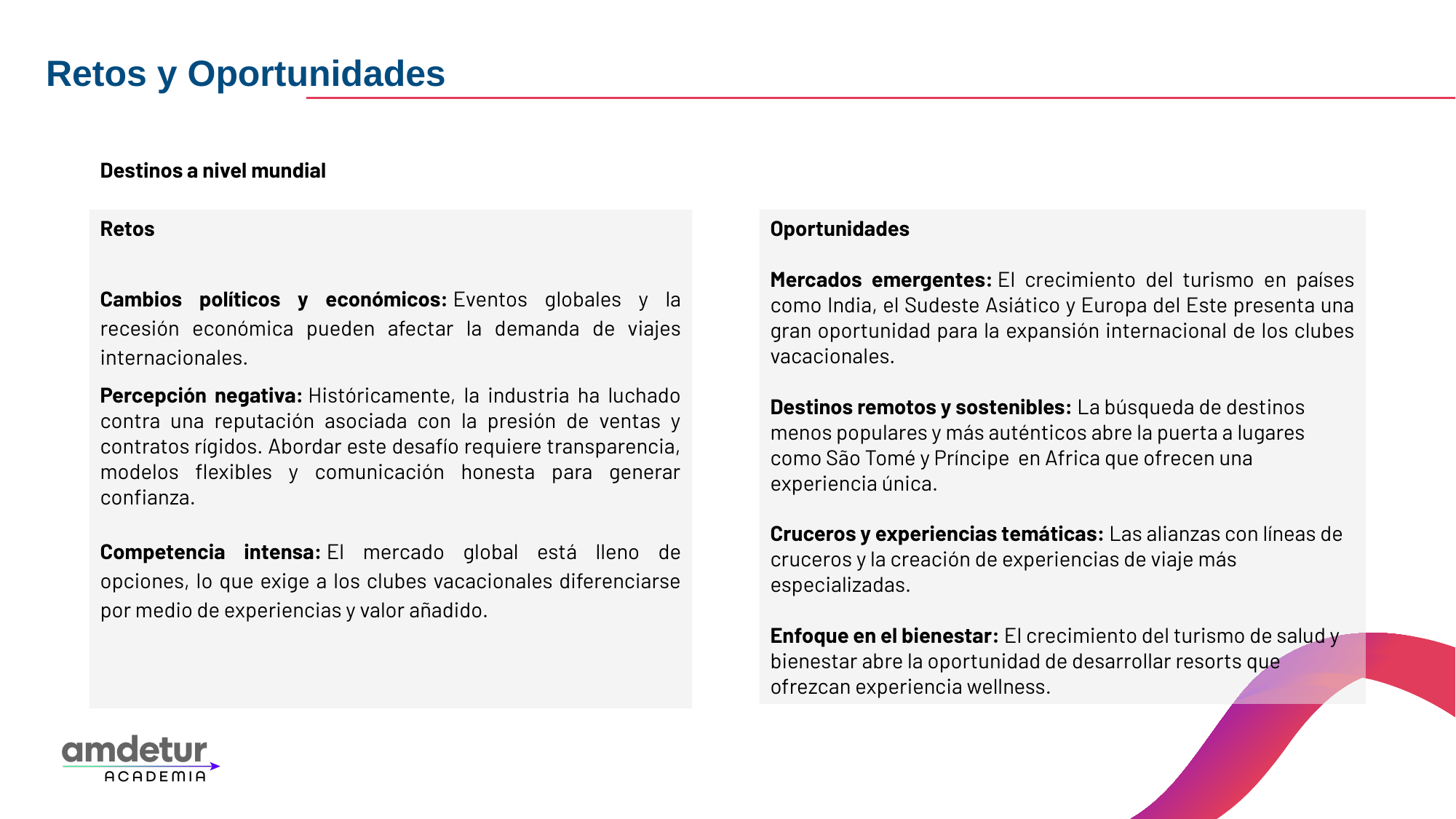

Retos y Oportunidades
Destinos a nivel mundial
Retos

Cambios políticos y económicos: Eventos globales y la recesión económica pueden afectar la demanda de viajes internacionales.
Percepción negativa: Históricamente, la industria ha luchado contra una reputación asociada con la presión de ventas y contratos rígidos. Abordar este desafío requiere transparencia, modelos flexibles y comunicación honesta para generar confianza.

Competencia intensa: El mercado global está lleno de opciones, lo que exige a los clubes vacacionales diferenciarse por medio de experiencias y valor añadido.

Oportunidades

Mercados emergentes: El crecimiento del turismo en países como India, el Sudeste Asiático y Europa del Este presenta una gran oportunidad para la expansión internacional de los clubes vacacionales.

Destinos remotos y sostenibles: La búsqueda de destinos menos populares y más auténticos abre la puerta a lugares como São Tomé y Príncipe  en Africa que ofrecen una experiencia única.

Cruceros y experiencias temáticas: Las alianzas con líneas de cruceros y la creación de experiencias de viaje más especializadas.

Enfoque en el bienestar: El crecimiento del turismo de salud y bienestar abre la oportunidad de desarrollar resorts que ofrezcan experiencia wellness.